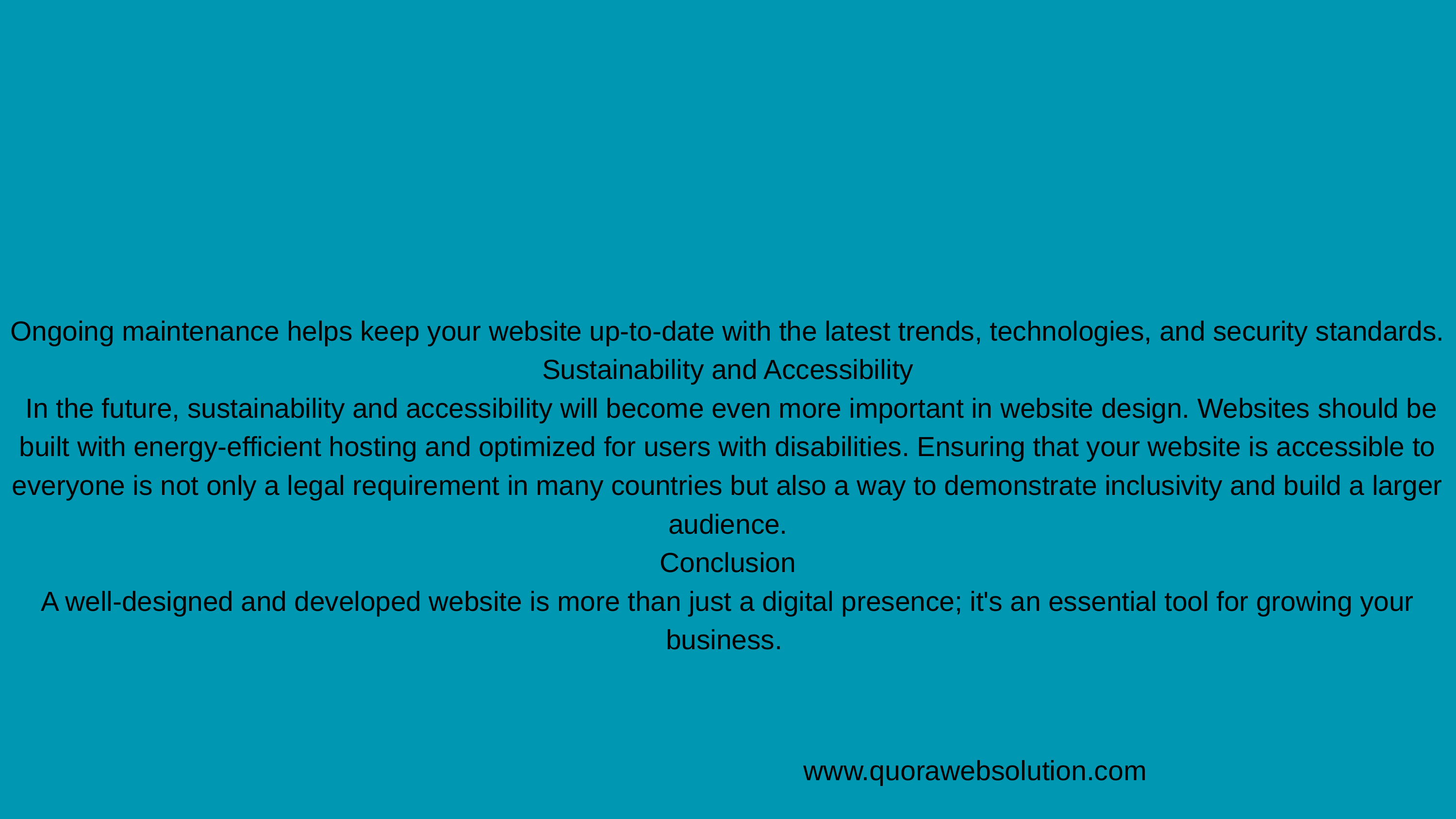

Ongoing maintenance helps keep your website up-to-date with the latest trends, technologies, and security standards.
Sustainability and Accessibility
 In the future, sustainability and accessibility will become even more important in website design. Websites should be built with energy-efficient hosting and optimized for users with disabilities. Ensuring that your website is accessible to everyone is not only a legal requirement in many countries but also a way to demonstrate inclusivity and build a larger audience.
Conclusion
A well-designed and developed website is more than just a digital presence; it's an essential tool for growing your business.
www.quorawebsolution.com